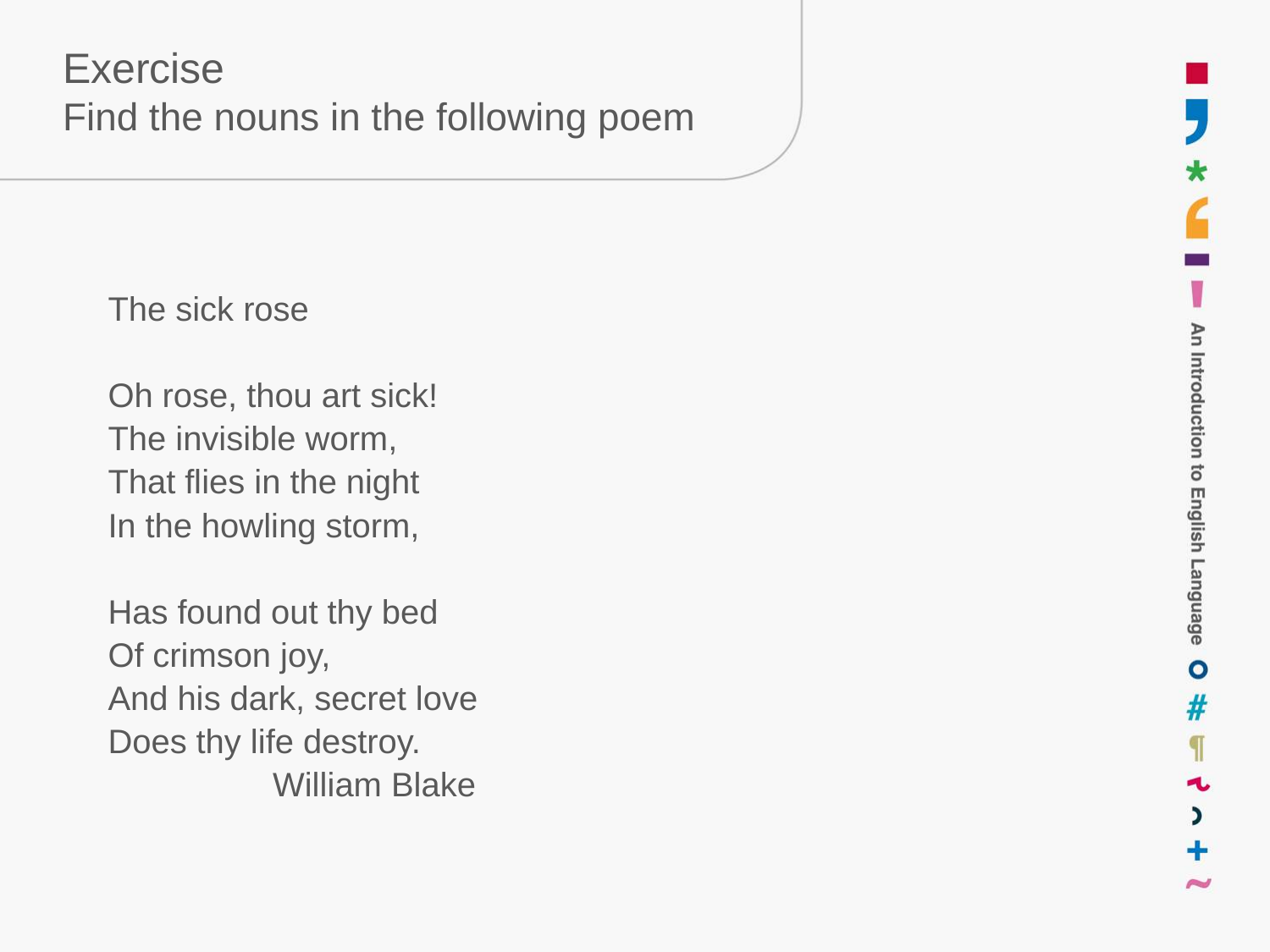

# Exercise Find the nouns in the following poem
The sick rose

Oh rose, thou art sick!
The invisible worm,
That flies in the night
In the howling storm,

Has found out thy bed
Of crimson joy,
And his dark, secret love
Does thy life destroy.
William Blake